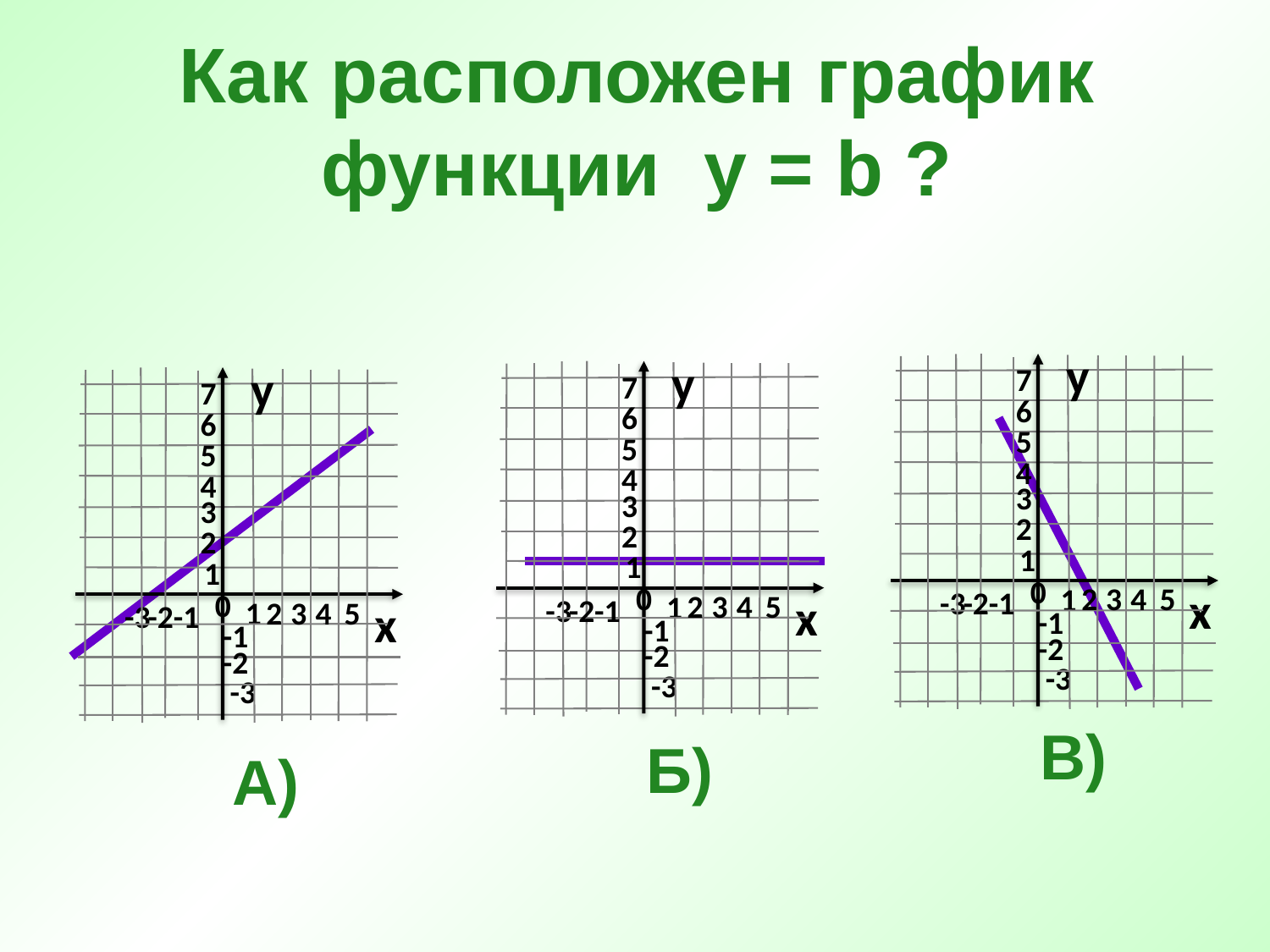

# Как расположен график функции  у = b ?
у

0
х
1

7
6
5
4
3
2
1
2
3
4
5
-2
-1
-1
-2
-3
-3
у

0
х
1

7
6
5
4
3
2
1
2
3
4
5
-2
-1
-1
-2
-3
-3
у

0
х
1

7
6
5
4
3
2
1
2
3
4
5
-2
-1
-1
-2
-3
-3

В)
Б)
А)